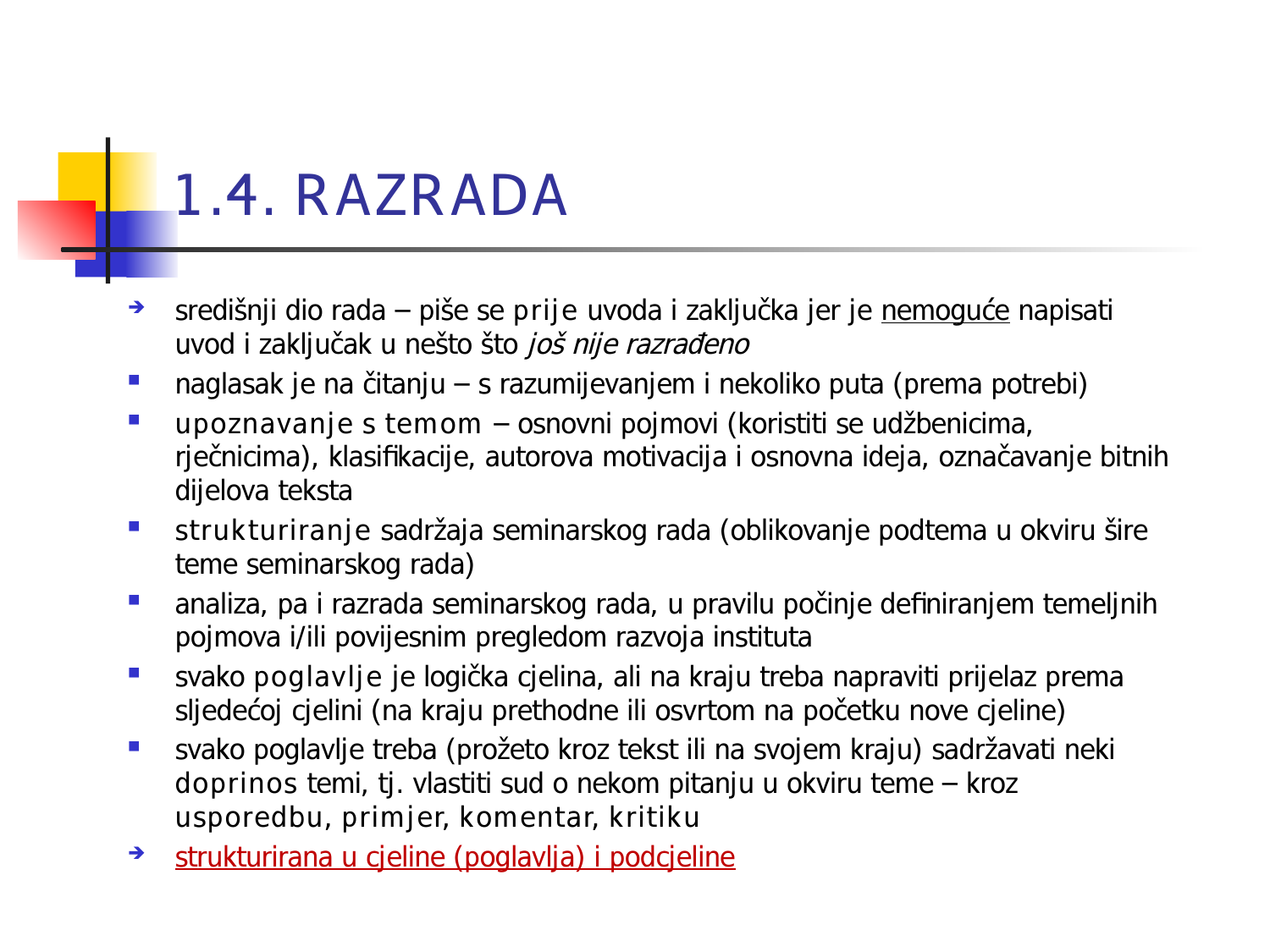

# 1.4. RAZRADA
središnji dio rada – piše se prije uvoda i zaključka jer je nemoguće napisati uvod i zaključak u nešto što još nije razrađeno
naglasak je na čitanju – s razumijevanjem i nekoliko puta (prema potrebi)
upoznavanje s temom – osnovni pojmovi (koristiti se udžbenicima, rječnicima), klasifikacije, autorova motivacija i osnovna ideja, označavanje bitnih dijelova teksta
strukturiranje sadržaja seminarskog rada (oblikovanje podtema u okviru šire teme seminarskog rada)
analiza, pa i razrada seminarskog rada, u pravilu počinje definiranjem temeljnih pojmova i/ili povijesnim pregledom razvoja instituta
svako poglavlje je logička cjelina, ali na kraju treba napraviti prijelaz prema sljedećoj cjelini (na kraju prethodne ili osvrtom na početku nove cjeline)
svako poglavlje treba (prožeto kroz tekst ili na svojem kraju) sadržavati neki doprinos temi, tj. vlastiti sud o nekom pitanju u okviru teme – kroz usporedbu, primjer, komentar, kritiku
strukturirana u cjeline (poglavlja) i podcjeline